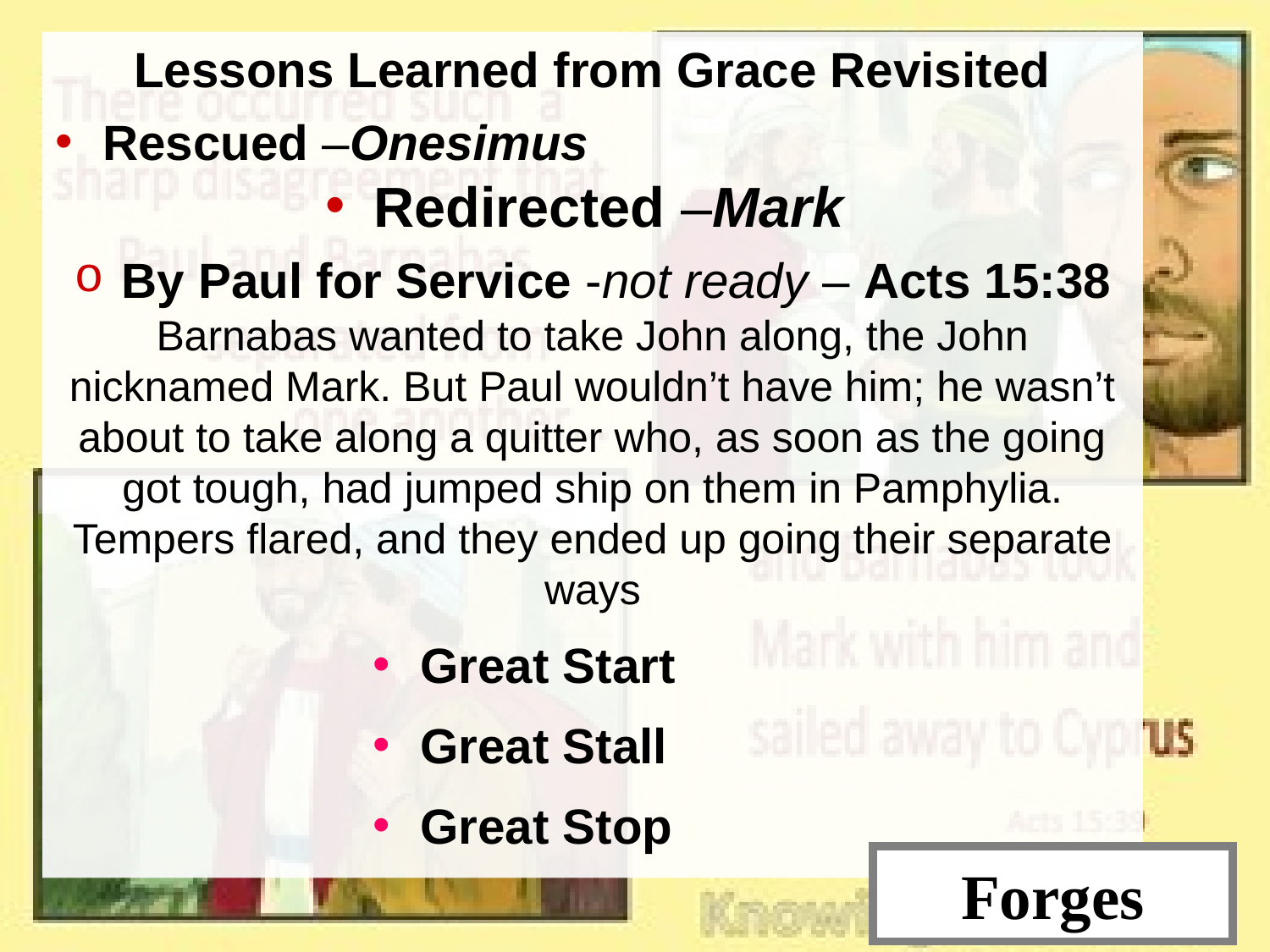

Lessons Learned from Grace Revisited
Rescued –Onesimus
Redirected –Mark
By Paul for Service -not ready – Acts 15:38
Barnabas wanted to take John along, the John nicknamed Mark. But Paul wouldn’t have him; he wasn’t about to take along a quitter who, as soon as the going got tough, had jumped ship on them in Pamphylia. Tempers flared, and they ended up going their separate ways
Great Start
Great Stall
Great Stop

# Forges